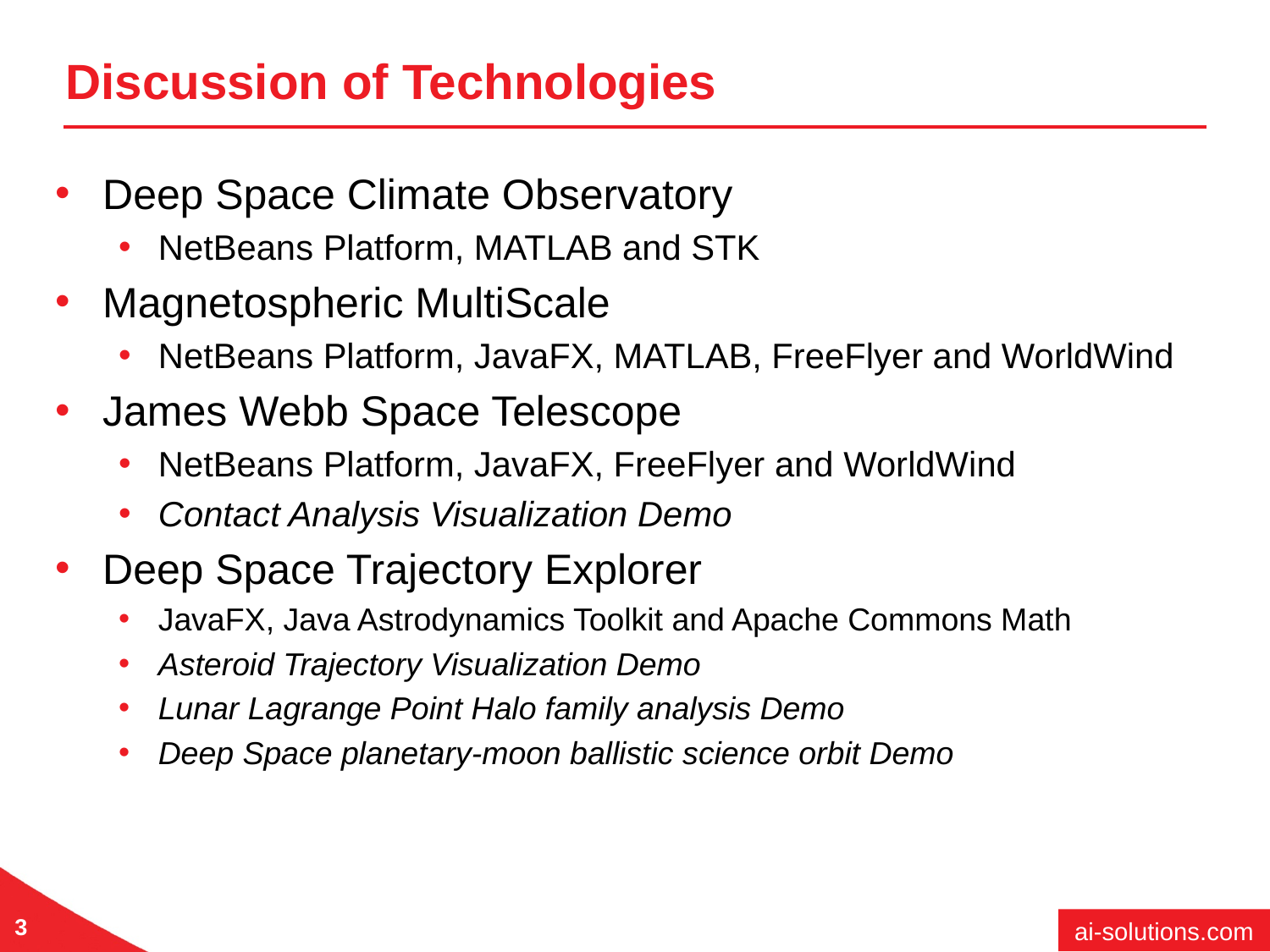

# Discussion of Technologies
Deep Space Climate Observatory
NetBeans Platform, MATLAB and STK
Magnetospheric MultiScale
NetBeans Platform, JavaFX, MATLAB, FreeFlyer and WorldWind
James Webb Space Telescope
NetBeans Platform, JavaFX, FreeFlyer and WorldWind
Contact Analysis Visualization Demo
Deep Space Trajectory Explorer
JavaFX, Java Astrodynamics Toolkit and Apache Commons Math
Asteroid Trajectory Visualization Demo
Lunar Lagrange Point Halo family analysis Demo
Deep Space planetary-moon ballistic science orbit Demo
3